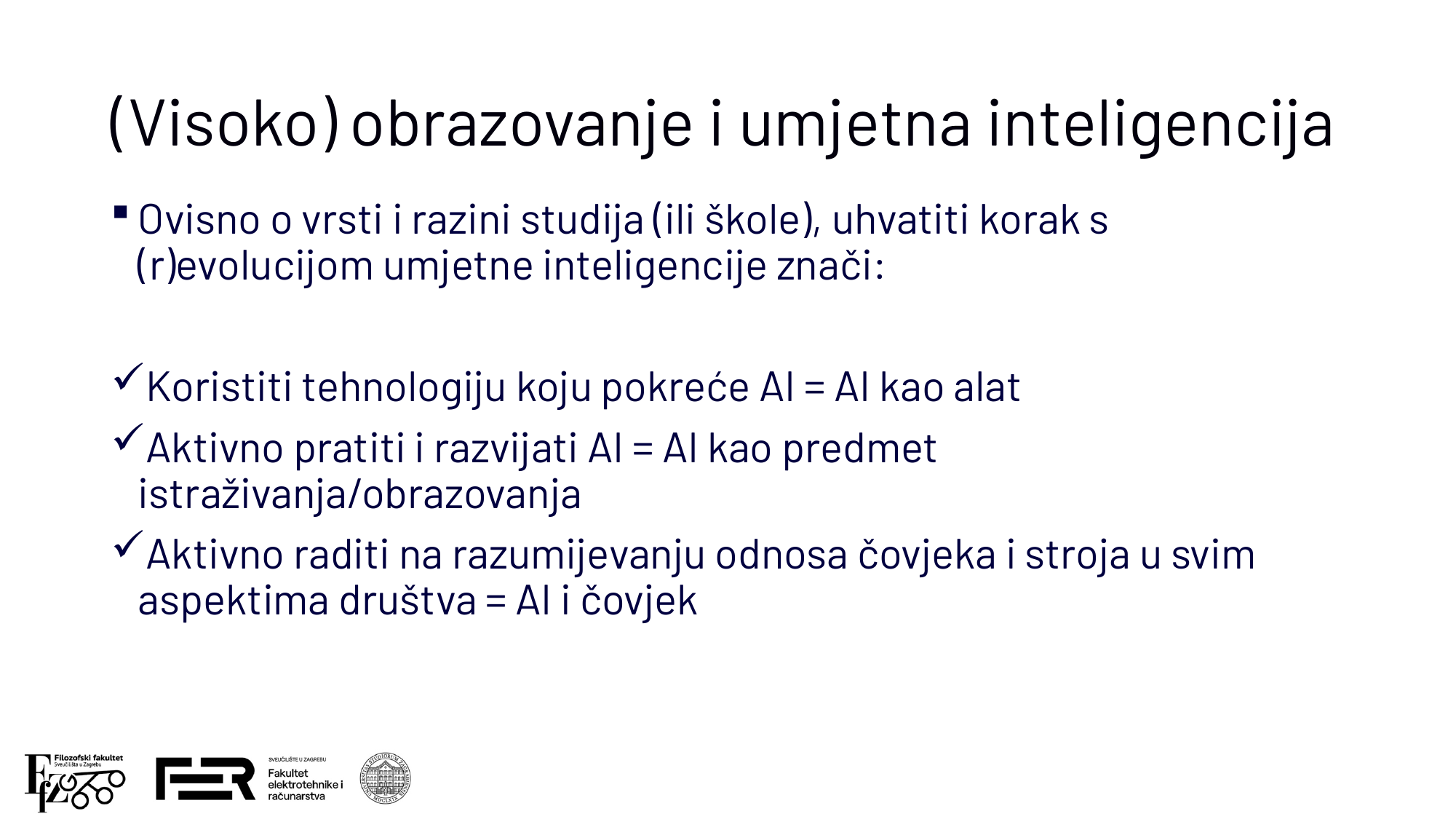

# (Visoko) obrazovanje i umjetna inteligencija
Ovisno o vrsti i razini studija (ili škole), uhvatiti korak s (r)evolucijom umjetne inteligencije znači:

Koristiti tehnologiju koju pokreće AI = AI kao alat
Aktivno pratiti i razvijati AI = AI kao predmet istraživanja/obrazovanja
Aktivno raditi na razumijevanju odnosa čovjeka i stroja u svim aspektima društva = AI i čovjek